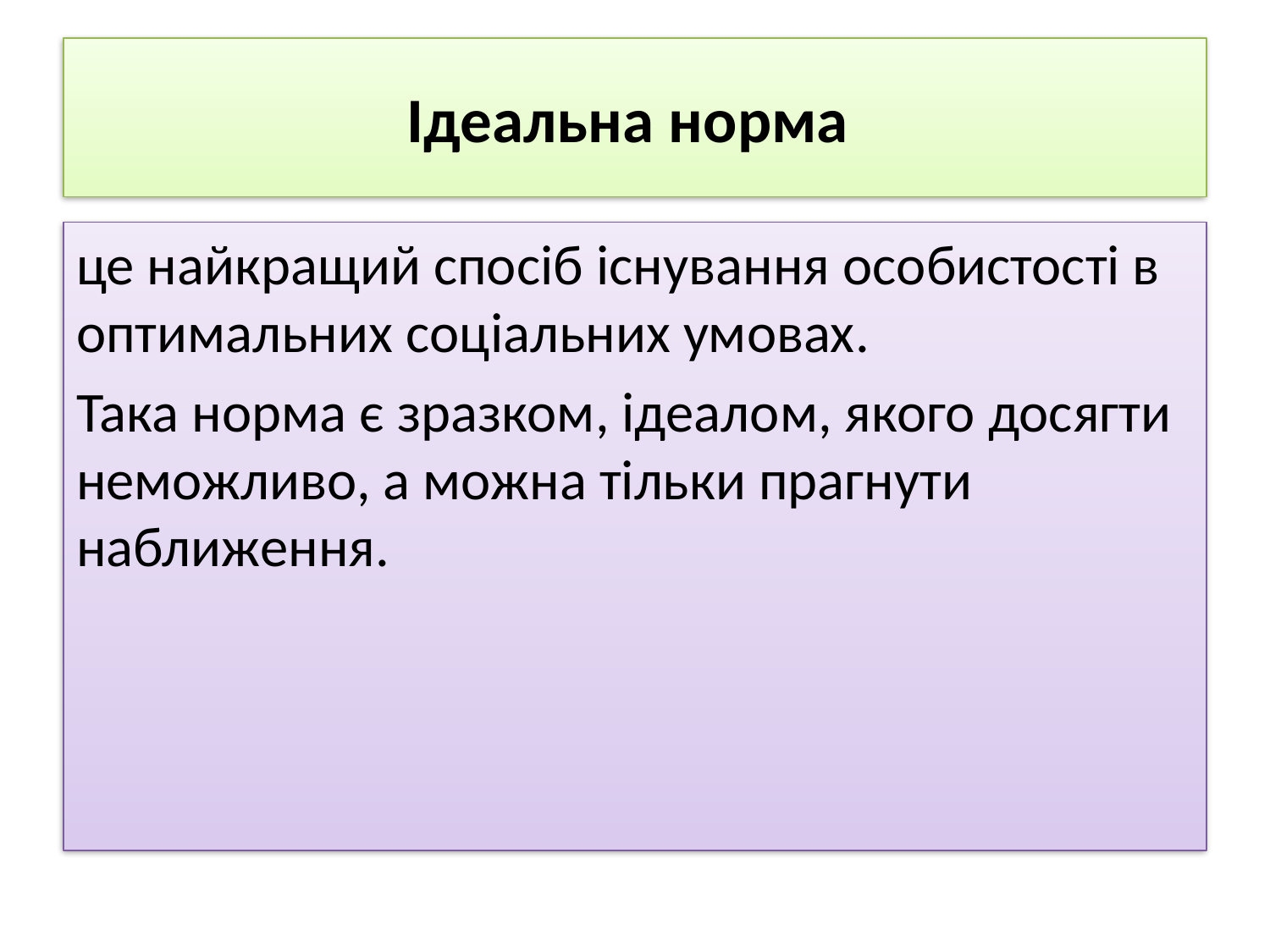

# Ідеальна норма
це найкращий спосіб існування особистості в оптимальних соціальних умовах.
Така норма є зразком, ідеалом, якого досягти неможливо, а можна тільки прагнути наближення.